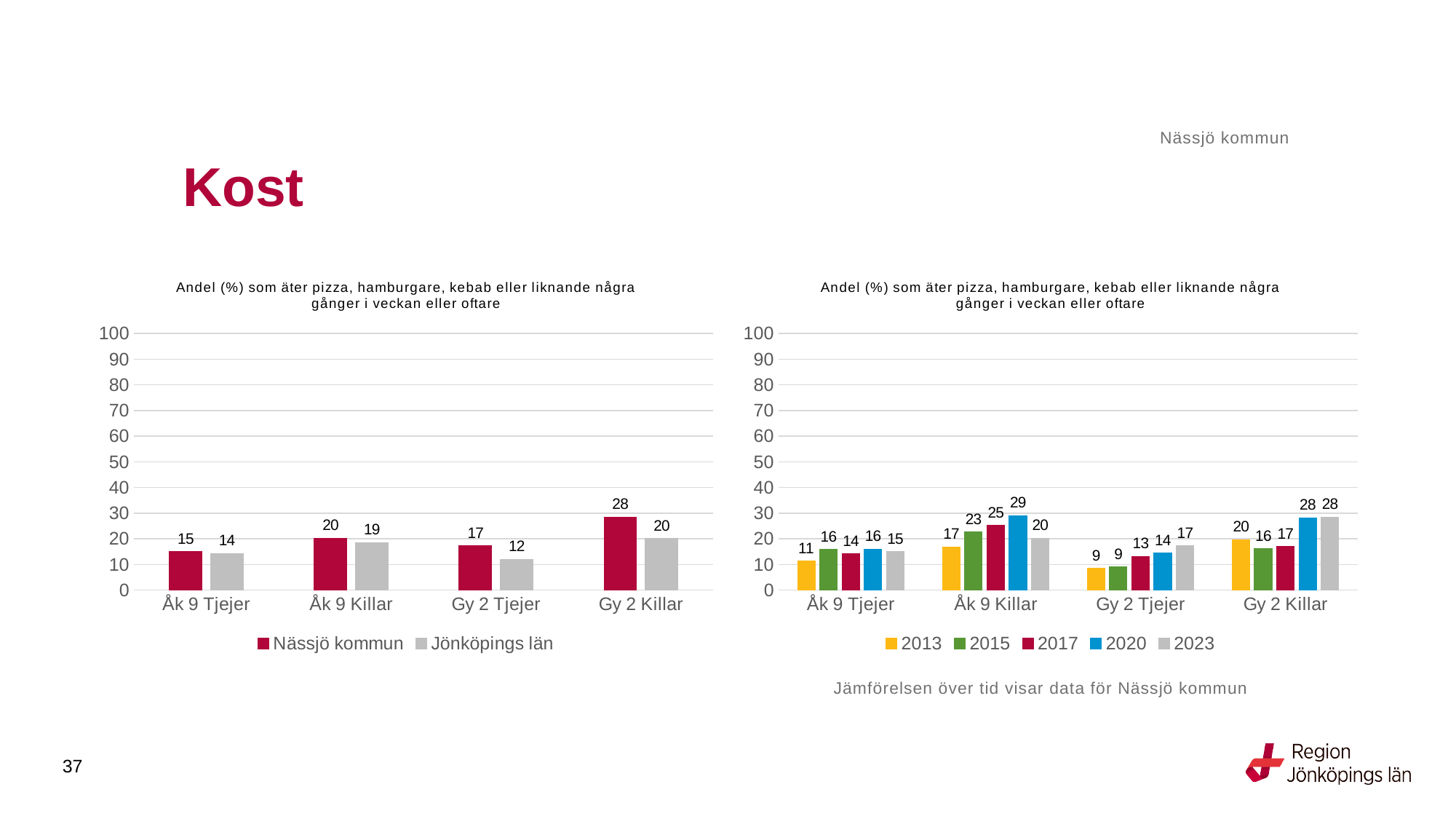

Nässjö kommun
# Kost

### Chart: Andel (%) som äter pizza, hamburgare, kebab eller liknande några gånger i veckan eller oftare

| Category | Nässjö kommun | Jönköpings län |
|---|---|---|
| Åk 9 Tjejer | 14.9606 | 14.2857 |
| Åk 9 Killar | 20.3252 | 18.5473 |
| Gy 2 Tjejer | 17.3228 | 12.0654 |
| Gy 2 Killar | 28.4483 | 20.1613 |

### Chart: Andel (%) som äter pizza, hamburgare, kebab eller liknande några gånger i veckan eller oftare

| Category | 2013 | 2015 | 2017 | 2020 | 2023 |
|---|---|---|---|---|---|
| Åk 9 Tjejer | 11.3043 | 15.8333 | 14.1667 | 15.9574 | 14.9606 |
| Åk 9 Killar | 16.9231 | 22.6563 | 25.1969 | 29.0909 | 20.3252 |
| Gy 2 Tjejer | 8.5271 | 9.0909 | 13.0841 | 14.4444 | 17.3228 |
| Gy 2 Killar | 19.697 | 16.129 | 16.9492 | 28.2258 | 28.4483 |
Jämförelsen över tid visar data för Nässjö kommun
37